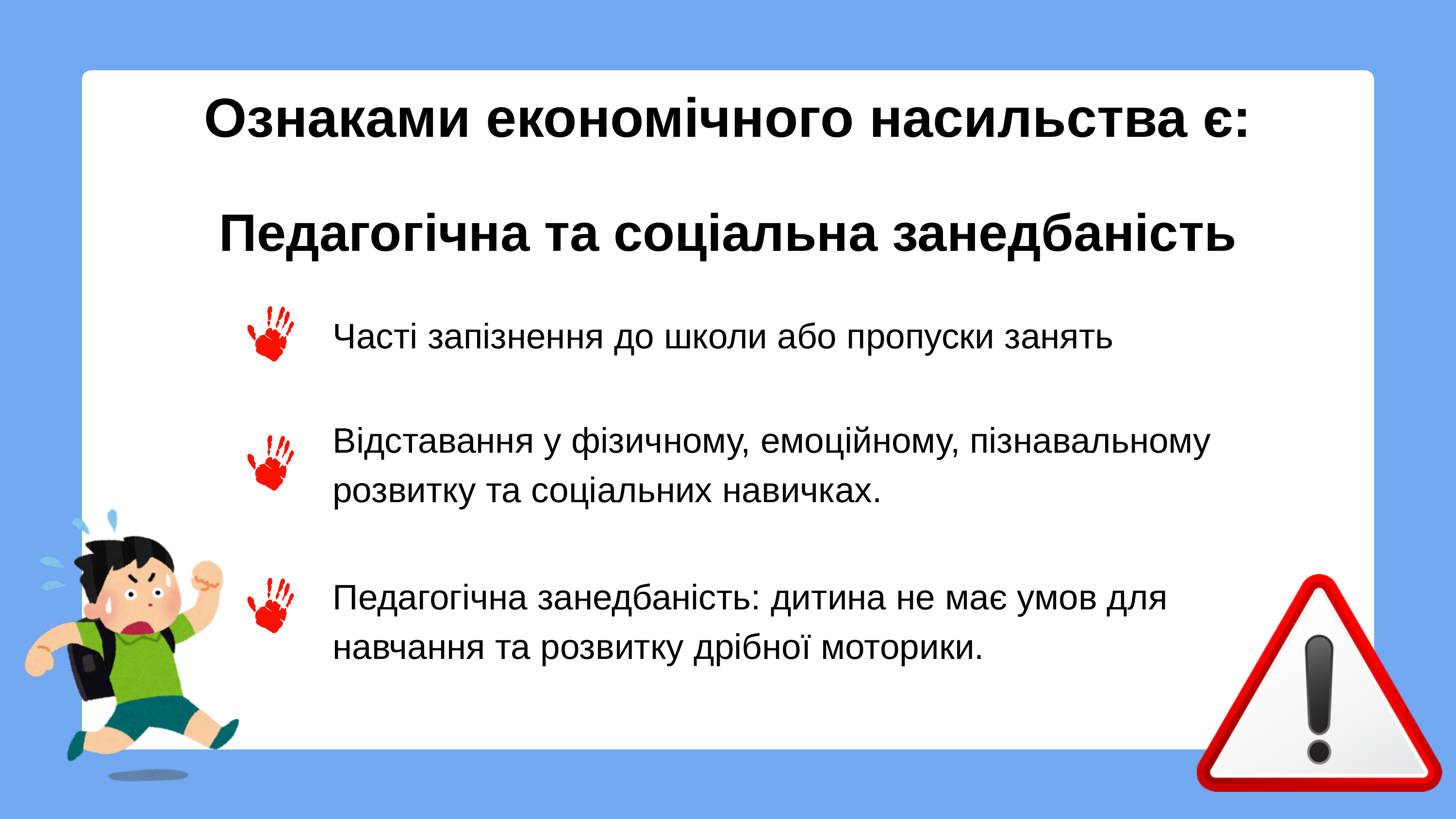

Ознаками економічного насильства є:
Педагогічна та соціальна занедбаність
Часті запізнення до школи або пропуски занять

Відставання у фізичному, емоційному, пізнавальному розвитку та соціальних навичках.

Педагогічна занедбаність: дитина не має умов для навчання та розвитку дрібної моторики.